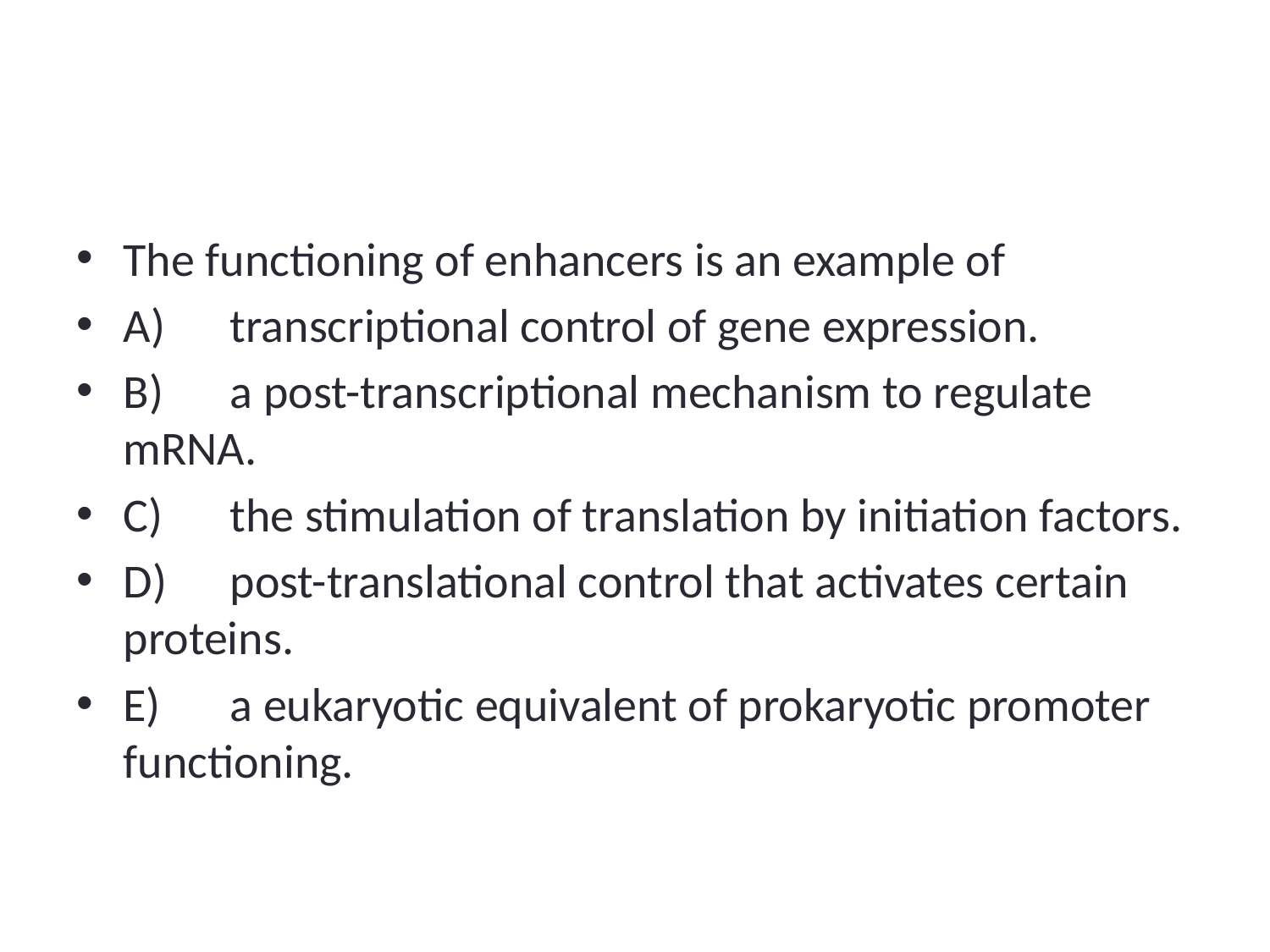

#
The functioning of enhancers is an example of
A)	transcriptional control of gene expression.
B)	a post-transcriptional mechanism to regulate mRNA.
C)	the stimulation of translation by initiation factors.
D)	post-translational control that activates certain proteins.
E)	a eukaryotic equivalent of prokaryotic promoter functioning.